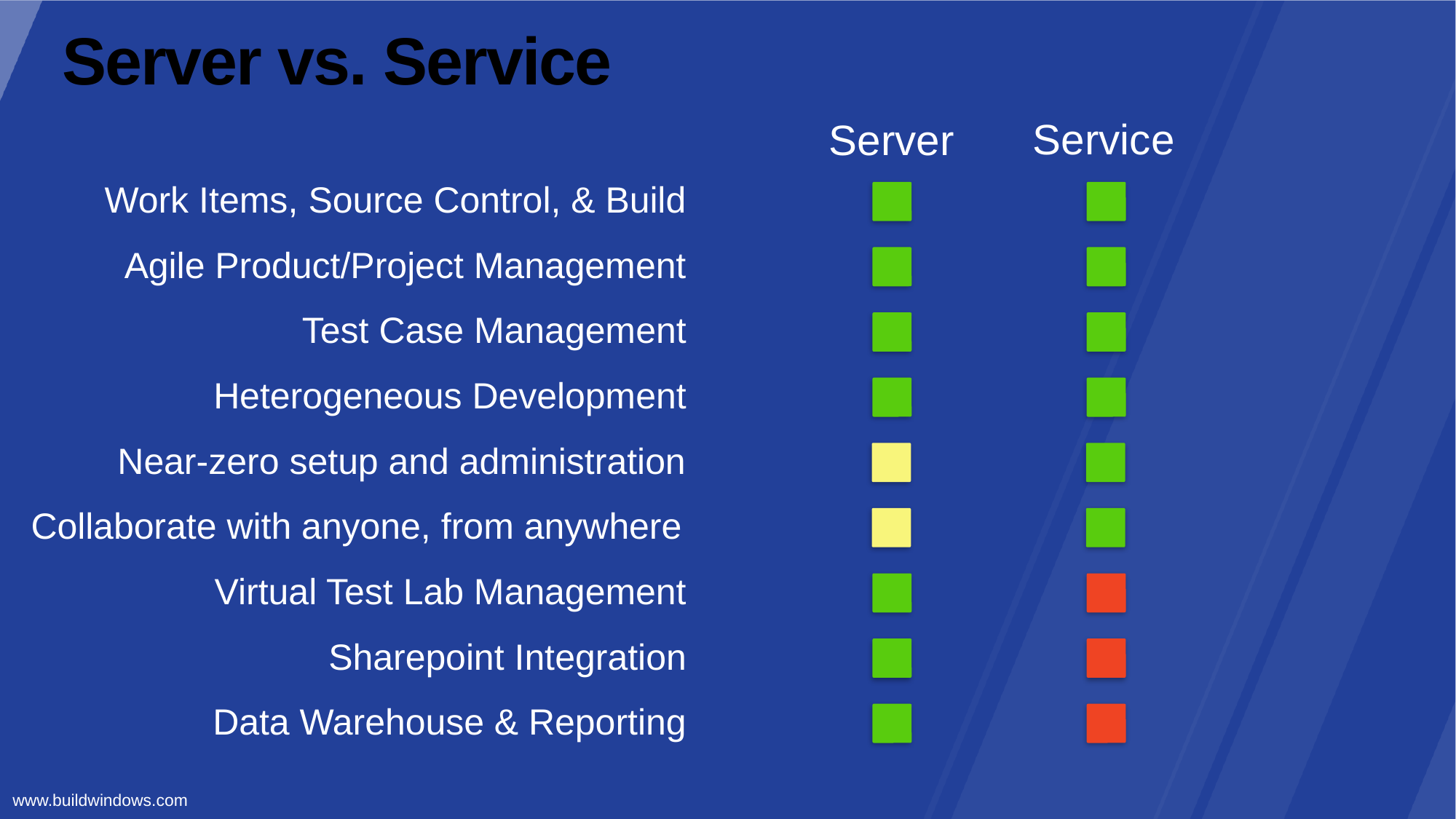

# Server vs. Service
Service
Server
Work Items, Source Control, & Build

Agile Product/Project Management

Test Case Management

Heterogeneous Development

Near-zero setup and administration

Collaborate with anyone, from anywhere

Virtual Test Lab Management

Sharepoint Integration

Data Warehouse & Reporting